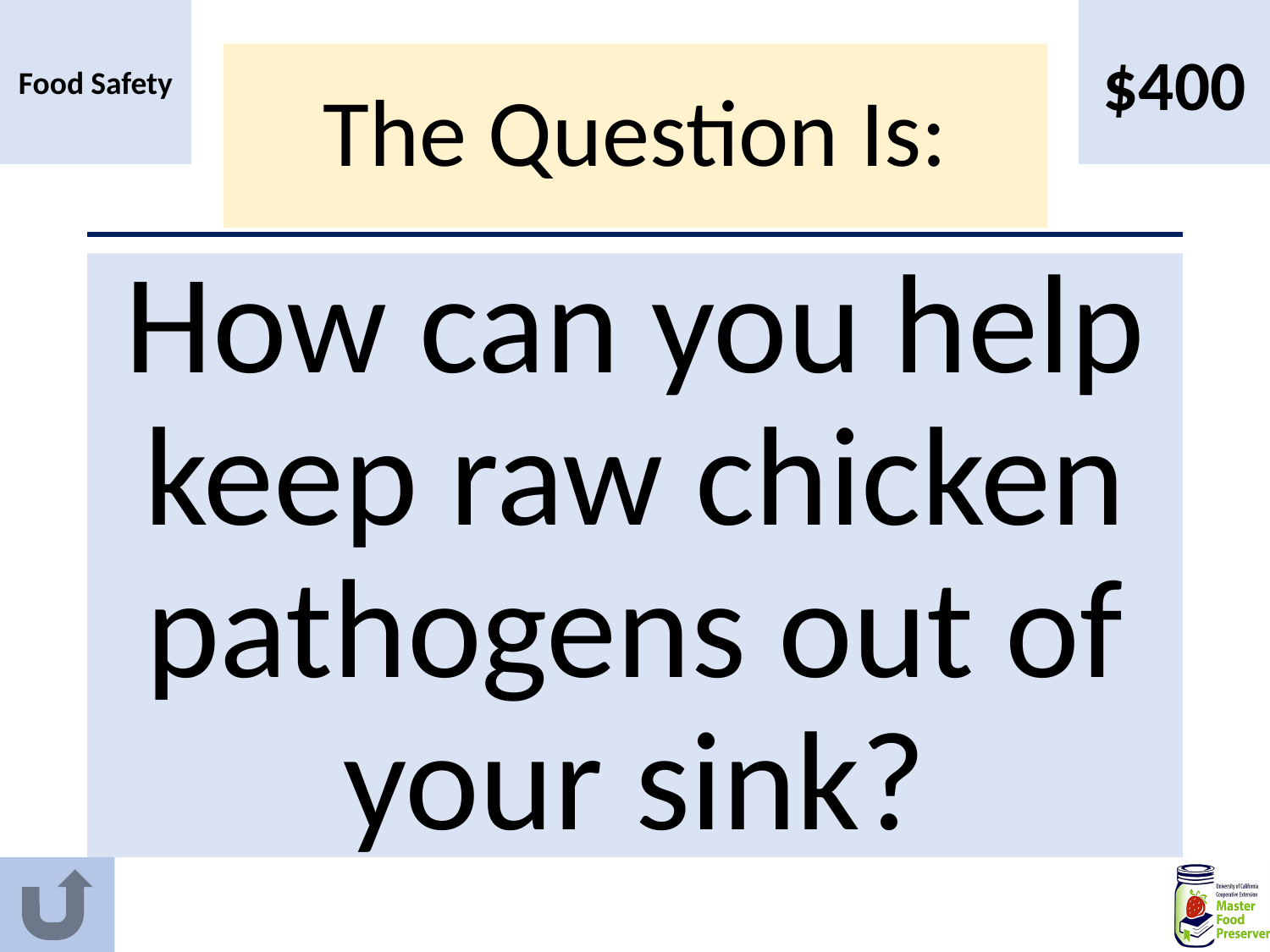

Food Safety
$400
# The Question Is:
How can you help keep raw chicken pathogens out of your sink?